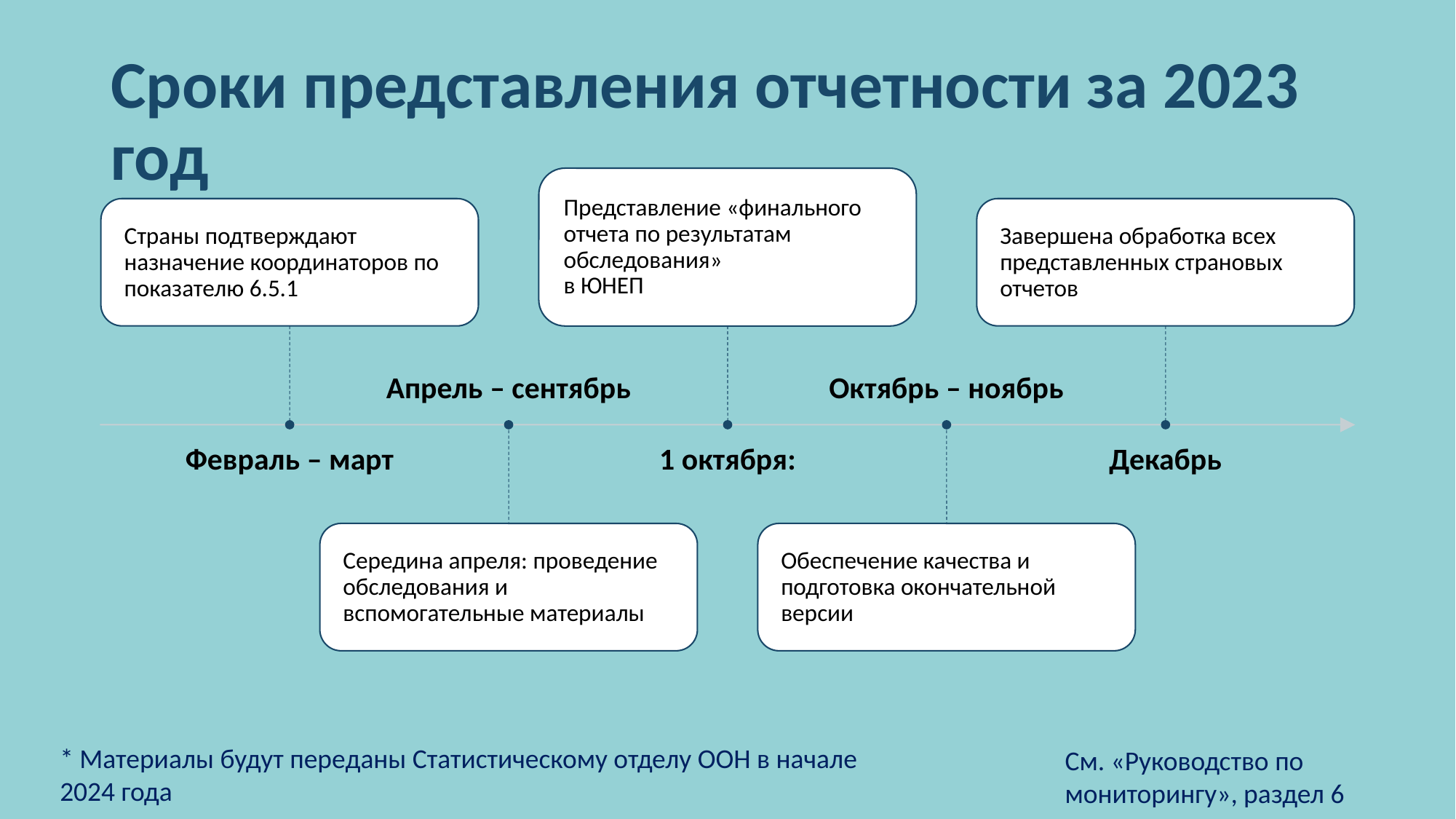

# Сроки представления отчетности за 2023 год

Представление «финального отчета по результатам обследования»
в ЮНЕП

Страны подтверждают
назначение координаторов по показателю 6.5.1

Завершена обработка всех представленных страновых отчетов

Апрель – сентябрь

Октябрь – ноябрь

Февраль – март

1 октября:

Декабрь

Середина апреля: проведение обследования и вспомогательные материалы

Обеспечение качества и подготовка окончательной версии
* Материалы будут переданы Статистическому отделу ООН в начале 2024 года
См. «Руководство по мониторингу», раздел 6